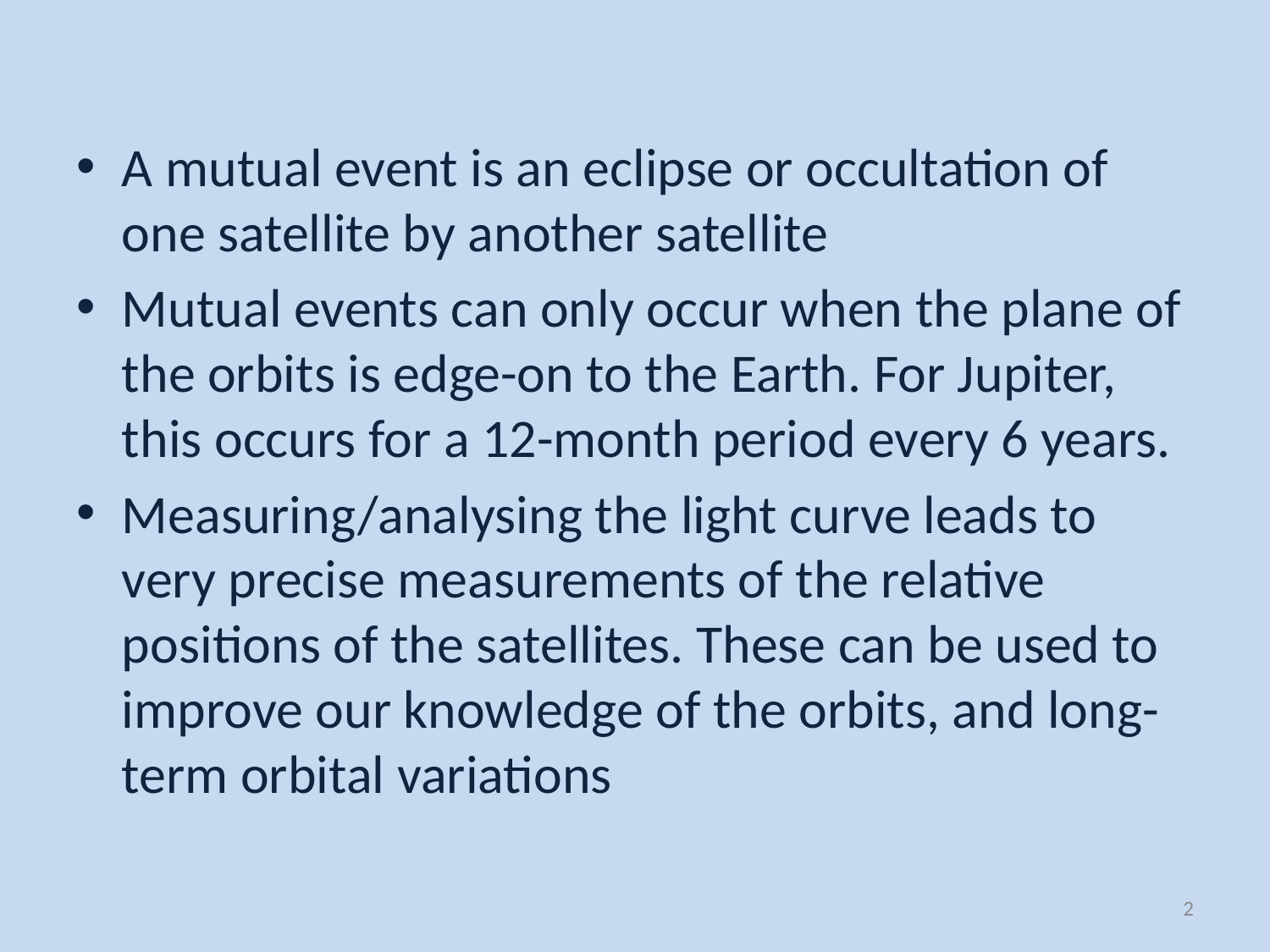

A mutual event is an eclipse or occultation of one satellite by another satellite
Mutual events can only occur when the plane of the orbits is edge-on to the Earth. For Jupiter, this occurs for a 12-month period every 6 years.
Measuring/analysing the light curve leads to very precise measurements of the relative positions of the satellites. These can be used to improve our knowledge of the orbits, and long-term orbital variations

2